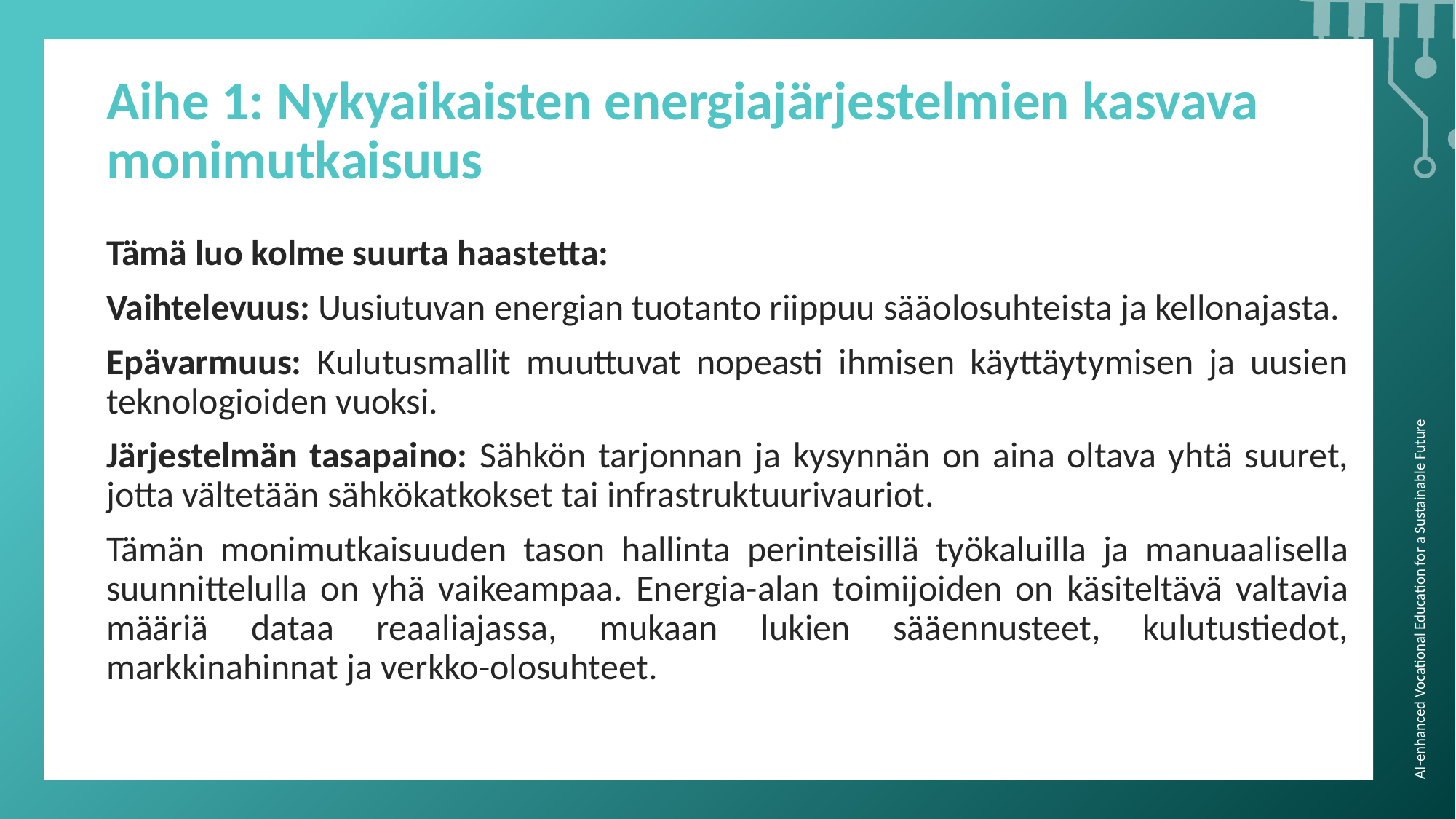

Aihe 1: Nykyaikaisten energiajärjestelmien kasvava monimutkaisuus
Tämä luo kolme suurta haastetta:
Vaihtelevuus: Uusiutuvan energian tuotanto riippuu sääolosuhteista ja kellonajasta.
Epävarmuus: Kulutusmallit muuttuvat nopeasti ihmisen käyttäytymisen ja uusien teknologioiden vuoksi.
Järjestelmän tasapaino: Sähkön tarjonnan ja kysynnän on aina oltava yhtä suuret, jotta vältetään sähkökatkokset tai infrastruktuurivauriot.
Tämän monimutkaisuuden tason hallinta perinteisillä työkaluilla ja manuaalisella suunnittelulla on yhä vaikeampaa. Energia-alan toimijoiden on käsiteltävä valtavia määriä dataa reaaliajassa, mukaan lukien sääennusteet, kulutustiedot, markkinahinnat ja verkko-olosuhteet.